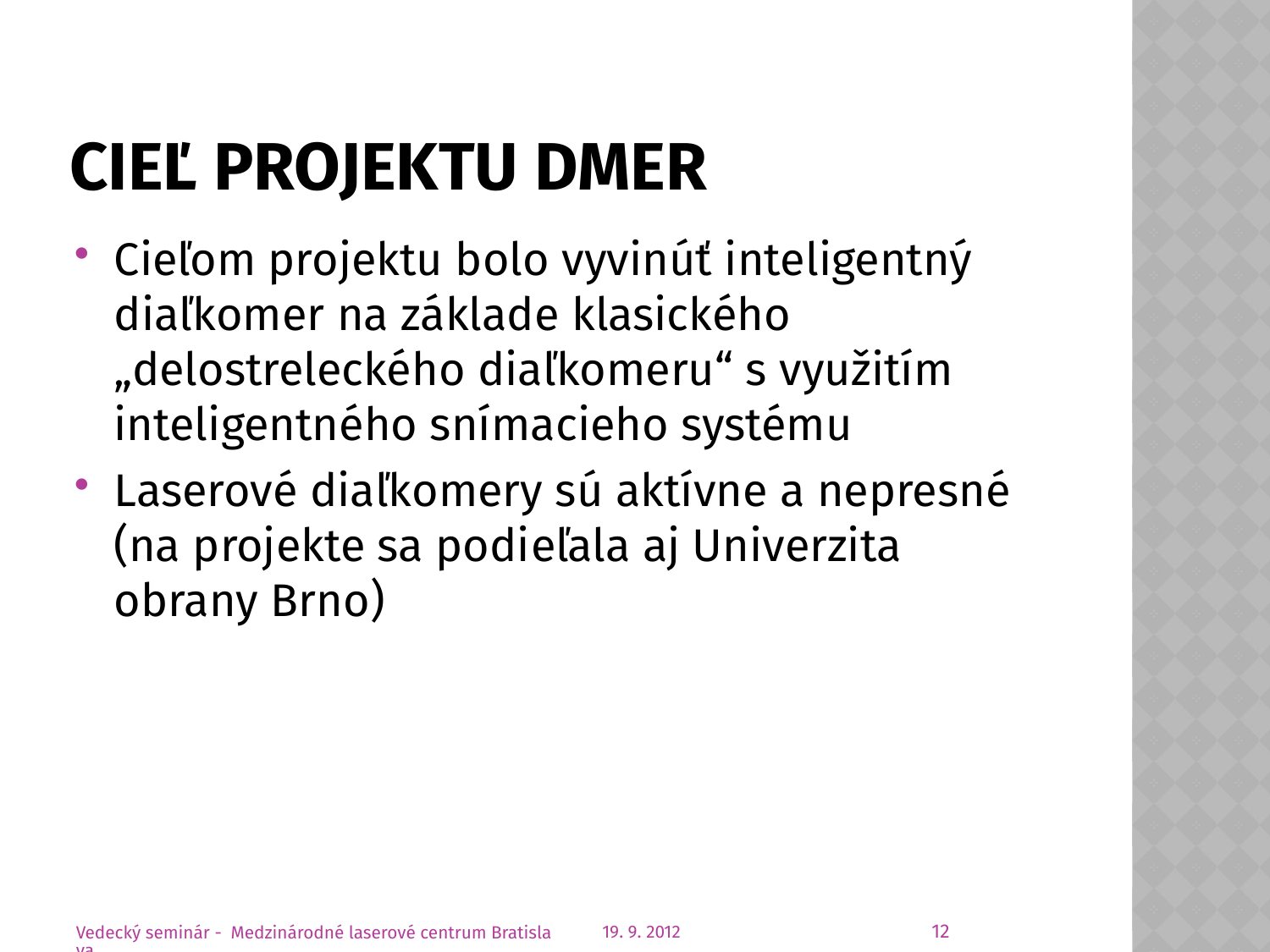

# CIEĽ PROJEKTU DMER
Cieľom projektu bolo vyvinúť inteligentný diaľkomer na základe klasického „delostreleckého diaľkomeru“ s využitím  inteligentného snímacieho systému
Laserové diaľkomery sú aktívne a nepresné (na projekte sa podieľala aj Univerzita obrany Brno)

12
Vedecký seminár -  Medzinárodné laserové centrum Bratislava
19. 9. 2012